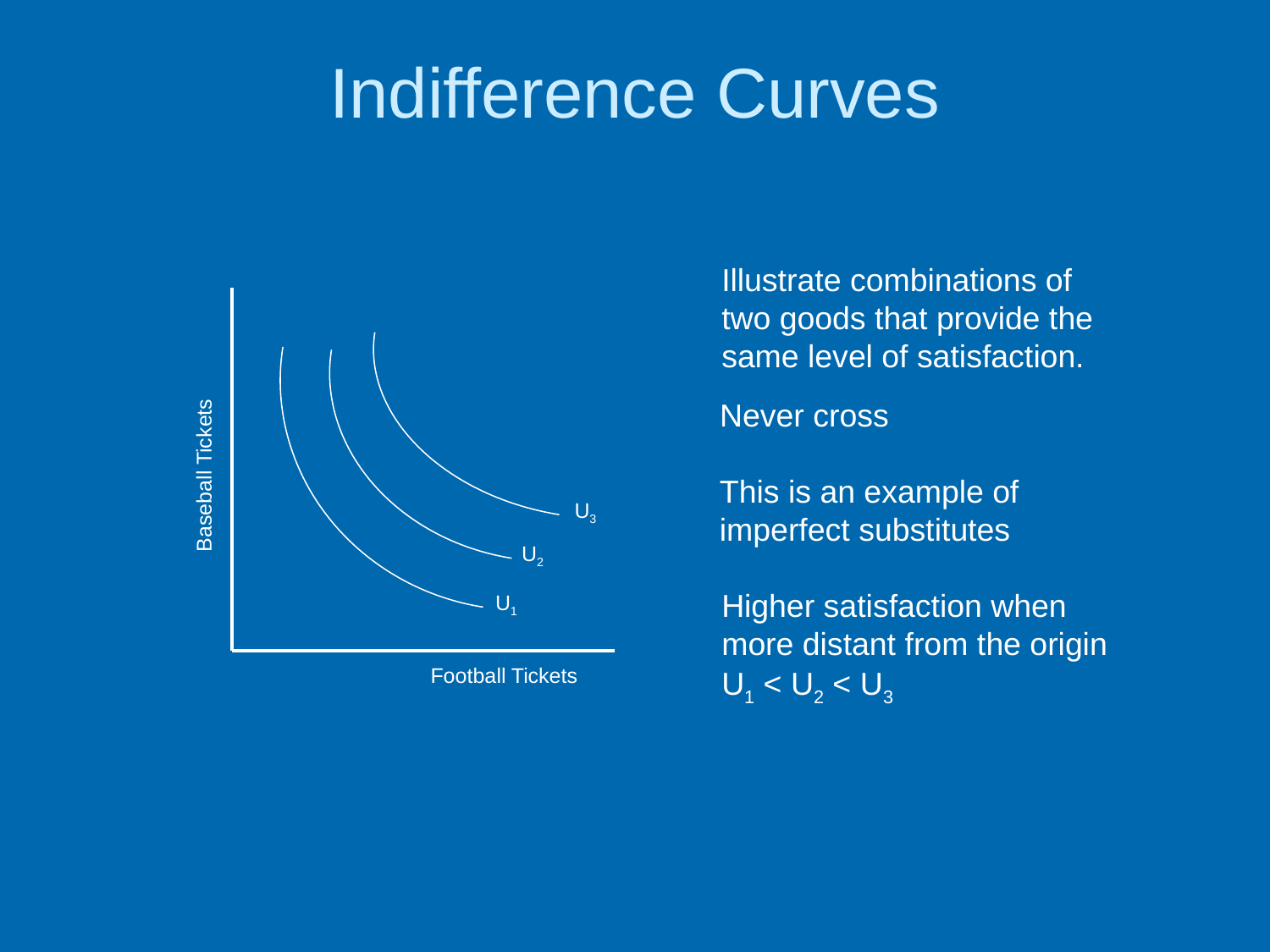

# Indifference Curves

Baseball Tickets
U3
U2
U1
Football Tickets
Illustrate combinations of two goods that provide the same level of satisfaction.
Never cross
This is an example of imperfect substitutes
Higher satisfaction when more distant from the origin
U1 < U2 < U3